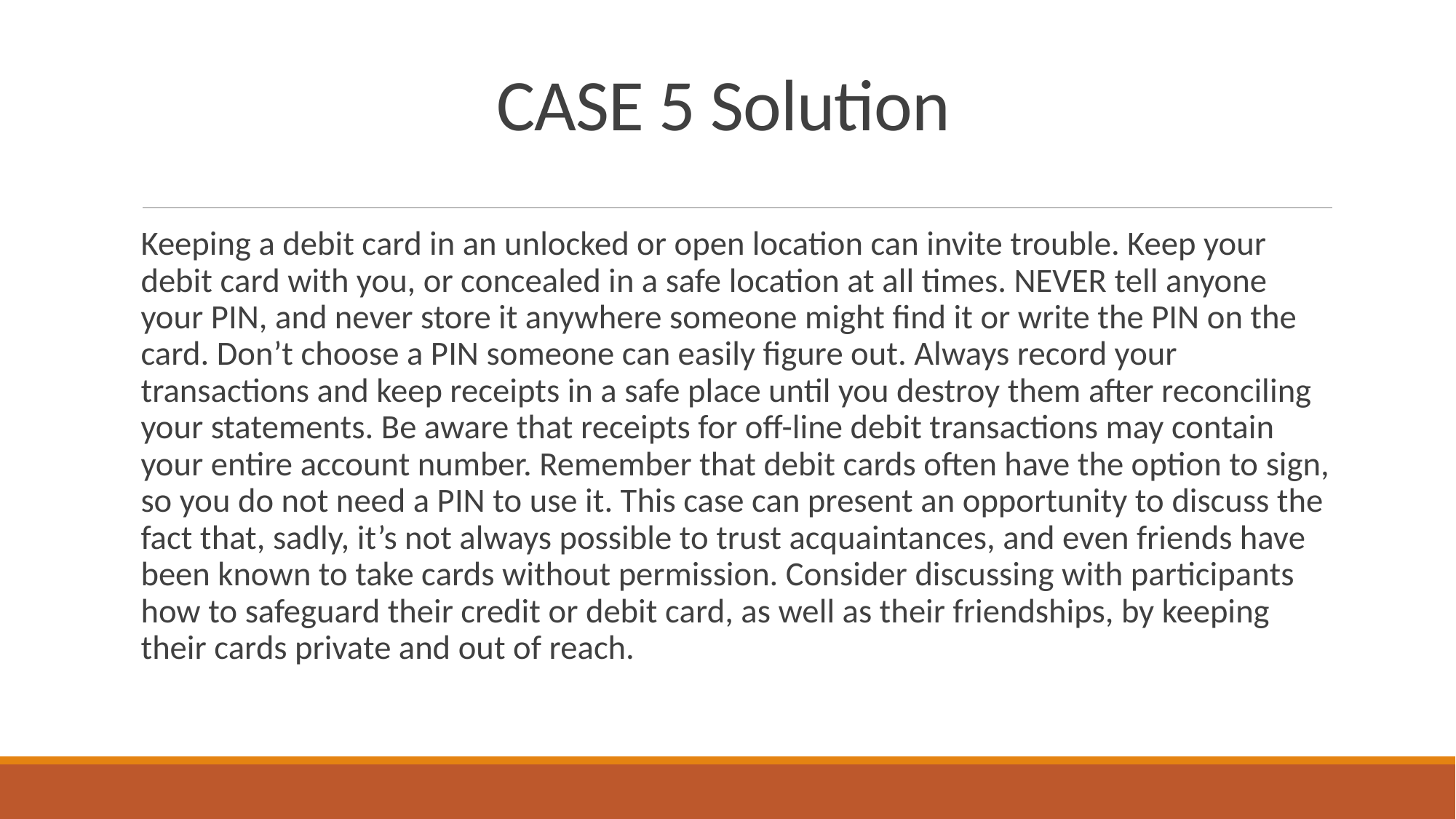

# CASE 5 Solution
Keeping a debit card in an unlocked or open location can invite trouble. Keep your debit card with you, or concealed in a safe location at all times. NEVER tell anyone your PIN, and never store it anywhere someone might find it or write the PIN on the card. Don’t choose a PIN someone can easily figure out. Always record your transactions and keep receipts in a safe place until you destroy them after reconciling your statements. Be aware that receipts for off-line debit transactions may contain your entire account number. Remember that debit cards often have the option to sign, so you do not need a PIN to use it. This case can present an opportunity to discuss the fact that, sadly, it’s not always possible to trust acquaintances, and even friends have been known to take cards without permission. Consider discussing with participants how to safeguard their credit or debit card, as well as their friendships, by keeping their cards private and out of reach.